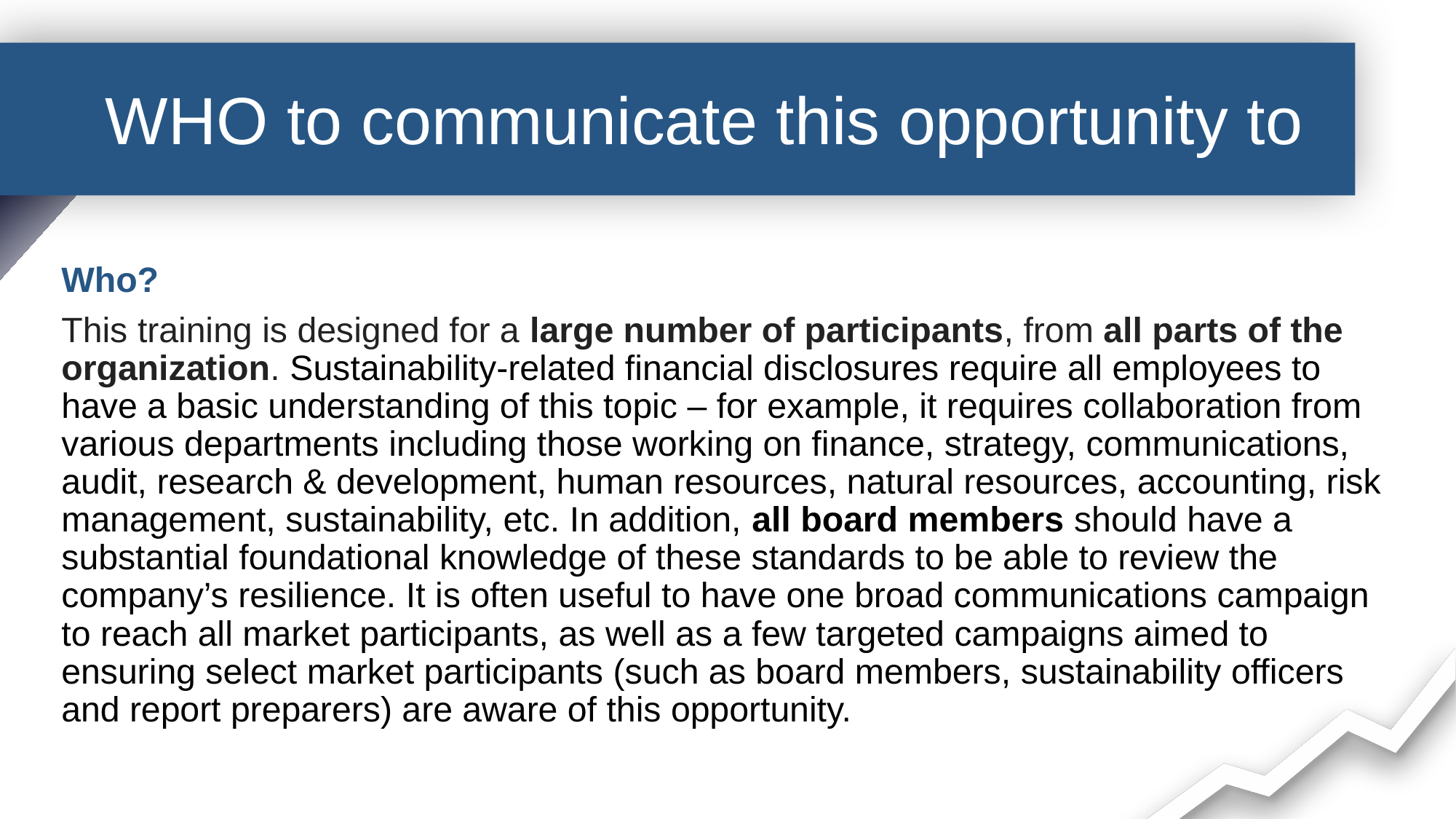

# WHO to communicate this opportunity to
Who?
This training is designed for a large number of participants, from all parts of the organization. Sustainability-related financial disclosures require all employees to have a basic understanding of this topic – for example, it requires collaboration from various departments including those working on finance, strategy, communications, audit, research & development, human resources, natural resources, accounting, risk management, sustainability, etc. In addition, all board members should have a substantial foundational knowledge of these standards to be able to review the company’s resilience. It is often useful to have one broad communications campaign to reach all market participants, as well as a few targeted campaigns aimed to ensuring select market participants (such as board members, sustainability officers and report preparers) are aware of this opportunity.